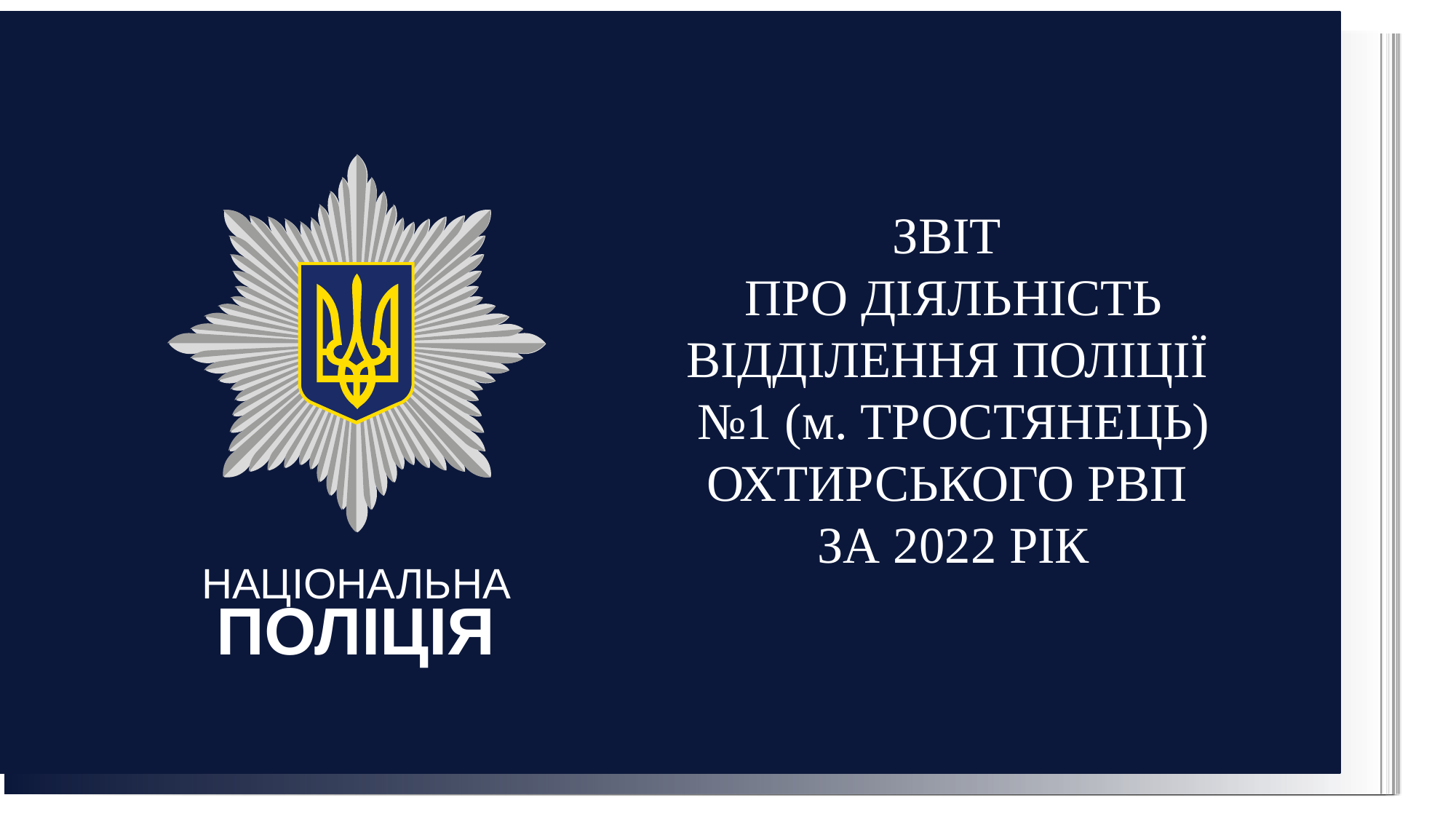

ЗВІТ
ПРО ДІЯЛЬНІСТЬ ВІДДІЛЕННЯ ПОЛІЦІЇ
№1 (м. ТРОСТЯНЕЦЬ) ОХТИРСЬКОГО РВП
ЗА 2022 РІК
НАЦІОНАЛЬНА ПОЛІЦІЯ